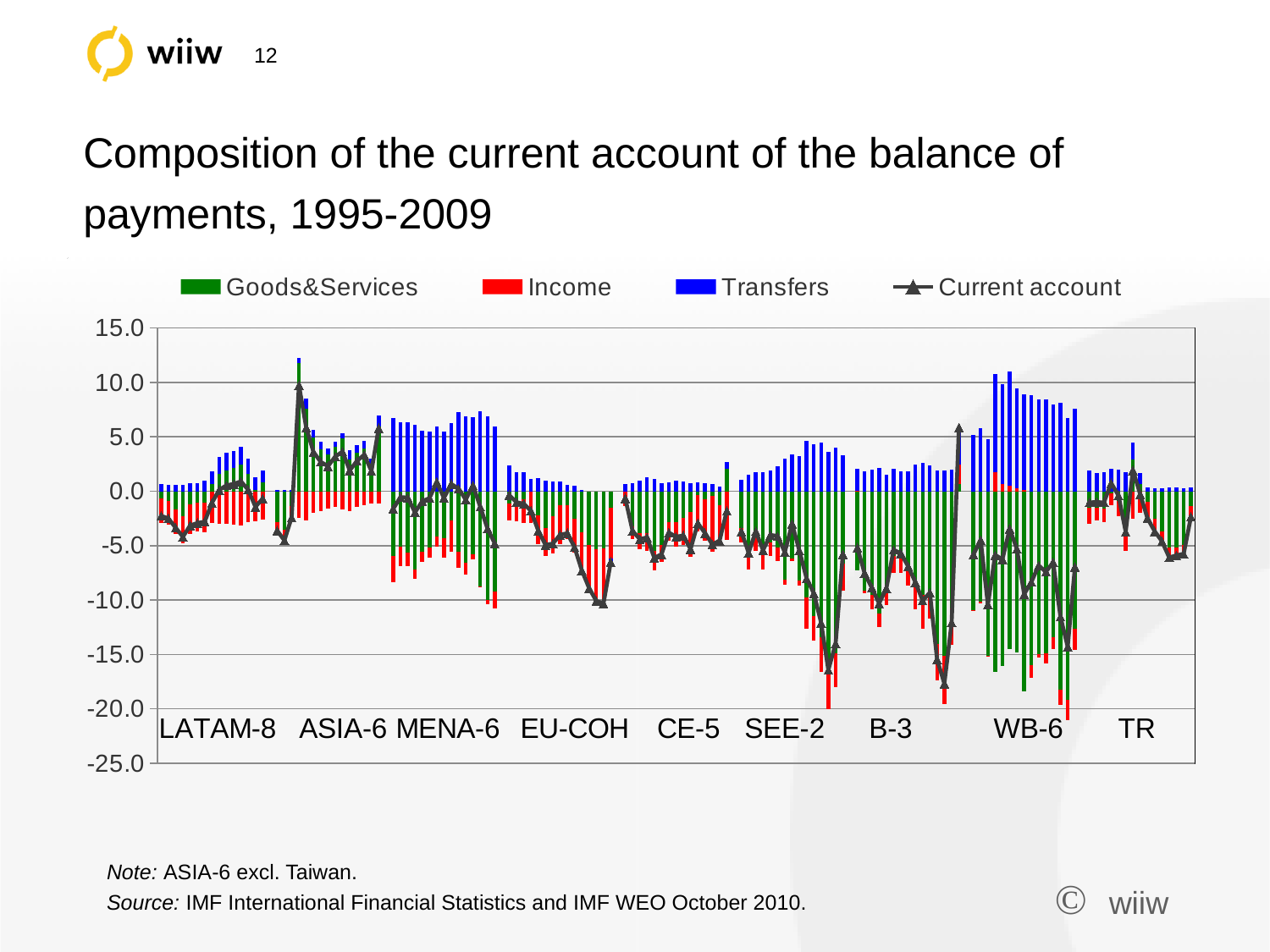

Composition of the current account of the balance of payments, 1995-2009

### Chart

| Category | Goods&Services | Income | Transfers | Current account |
|---|---|---|---|---|
| 1995 | -0.6678747699981 | -2.2522789690961567 | 0.6583393181294847 | -2.261815225816678 |
| 1996 | -0.8774031336614067 | -2.196085185813649 | 0.5743805645115674 | -2.4991085468635097 |
| 1997 | -1.6673061142041936 | -2.239757582261275 | 0.5500768010369186 | -3.356990156842447 |
| 1998 | -2.324176853369682 | -2.4342075325337778 | 0.5787767701898915 | -4.179611213821818 |
| 1999 | -1.2046994812173735 | -2.710960312062541 | 0.7720594846332429 | -3.1436012236072 |
| 2000 | -1.0701180595847741 | -2.591133098910549 | 0.7417407372472336 | -2.919506264374939 |
| 2001 | -1.0259836545303238 | -2.735307403238494 | 0.9606097216242186 | -2.8006821324302567 |
| 2002 | 0.625738342175793 | -2.933934002612837 | 1.228435923889956 | -1.0797582033583222 |
| 2003 | 1.571836868761276 | -3.0213144884518 | 1.5666252321596226 | 0.11714619958603822 |
| 2004 | 1.936497042077256 | -3.016003113768273 | 1.6220249342436461 | 0.5425190008491615 |
| 2005 | 2.1424406967509633 | -3.0531855849442633 | 1.57802725693629 | 0.6672857772605006 |
| 2006 | 2.449338793236481 | -3.1631424571768694 | 1.6269161100210903 | 0.9131154883416738 |
| 2007 | 1.5812661633745304 | -2.8497465495514582 | 1.4065541752478739 | 0.1380740386682362 |
| 2008 | 0.10282504005845039 | -2.7412014156800297 | 1.2073973149806339 | -1.4309749744339653 |
| 2009 | 0.826739892359431 | -2.58063327947344 | 1.0859461559481518 | -0.6679510271002445 |
|  | None | None | None | None |
| 1995 | -2.8340542373441977 | -0.8979762308436645 | 0.1204903985142669 | -3.61153795612456 |
| 1996 | -3.549640150212757 | -1.065537778776662 | 0.08839482339602482 | -4.526782015393652 |
| 1997 | -1.376609531002136 | -1.17872706774253 | 0.15415147485537067 | -2.401183967565107 |
| 1998 | 11.772897719322804 | -2.45267244997898 | 0.4440437945991323 | 9.764281516720304 |
| 1999 | 7.589499845920932 | -2.646580561026505 | 0.9145839195037314 | 5.8575058840342775 |
| 2000 | 4.9440853316547795 | -2.0054441902410067 | 0.674578849467188 | 3.6132123244281367 |
| 2001 | 3.865274027627683 | -1.8400797225165406 | 0.6820333263828395 | 2.7072272081136894 |
| 2002 | 3.3881552963174 | -1.607795669196578 | 0.522709070785152 | 2.3030670251352388 |
| 2003 | 4.106287002402842 | -1.4100299734945128 | 0.4825238838382641 | 3.1787840504677956 |
| 2004 | 4.849932692307692 | -1.660323964497053 | 0.45005843195266726 | 3.6396664201183193 |
| 2005 | 2.954928510128407 | -1.8313506161244766 | 0.7920455980698546 | 1.9156192172547108 |
| 2006 | 3.518363567092248 | -1.4419481238198264 | 0.7105329169296998 | 2.78695002878302 |
| 2007 | 3.9028391620546525 | -1.2841817836659208 | 0.7282693186292668 | 3.346926211500264 |
| 2008 | 2.0432162876372812 | -1.1089363072879386 | 0.9236650034540816 | 1.8579471218123593 |
| 2009 | 5.9815961556146755 | -1.1217867769101704 | 0.950415548796258 | 5.8102309575938715 |
|  | None | None | None | None |
| 1995 | -5.9580986768234965 | -2.405189229651483 | 6.741770693438443 | -1.62152088241122 |
| 1996 | -5.091951593931298 | -1.802460841191678 | 6.351751430451182 | -0.5426552895126829 |
| 1997 | -5.673152469224069 | -1.2319237718876224 | 6.31856500318484 | -0.5865129928373535 |
| 1998 | -7.166340391881204 | -0.9037184781653632 | 6.1293922619570615 | -1.9406616876079903 |
| 1999 | -5.562757144868368 | -0.9496487681261446 | 5.590275095030282 | -0.9221252991693651 |
| 2000 | -5.1794400464656025 | -0.9125607709848126 | 5.4579367981757745 | -0.6340621907671126 |
| 2001 | -4.135573547362622 | -0.929388158534346 | 5.917363054022252 | 0.8524075594395832 |
| 2002 | -4.336089345755632 | -1.7803314423394883 | 5.501177550990179 | -0.6152494087558499 |
| 2003 | -2.6528228392275977 | -2.929201244566895 | 6.2502657767855005 | 0.6682445431442026 |
| 2004 | -5.564332924684186 | -1.4790829380097021 | 7.294431711173886 | 0.2510141161629623 |
| 2005 | -6.5948965116896945 | -1.0670137398463801 | 6.894766103745857 | -0.767143330185562 |
| 2006 | -5.765406122302673 | -0.5111602982292636 | 6.815943795254205 | 0.5393748655817621 |
| 2007 | -8.751959008143471 | -0.01482111812608666 | 7.349245127642059 | -1.417532558636045 |
| 2008 | -9.98034251823053 | -0.37590297217752744 | 6.917221868204619 | -3.439030316855398 |
| 2009 | -9.238012821183169 | -1.4998739842924818 | 5.9377372598642575 | -4.8001552973656745 |
|  | None | None | None | None |
| 1995 | -1.131687070865892 | -1.582149977735876 | 2.357424398181488 | -0.3564121226780718 |
| 1996 | -0.8276430263516537 | -1.9623141024297241 | 1.7789522232238448 | -1.0110039621810862 |
| 1997 | -0.7043507231650797 | -2.2259504858549195 | 1.7729979999092411 | -1.157303983910736 |
| 1998 | -0.03317771790570291 | -2.888141513625684 | 1.1225160713033042 | -1.7988006986078298 |
| 1999 | -2.236733801870481 | -2.6130248831210205 | 1.233108460016054 | -3.6166494079969933 |
| 2000 | -3.3510966293009967 | -2.5586069767995343 | 0.9820732427643235 | -4.927628416080871 |
| 2001 | -2.298220891863 | -3.3999705949653203 | 0.8770613809391181 | -4.821132383743986 |
| 2002 | -1.3197338831957457 | -3.5624684109903977 | 0.8738017235696194 | -4.008398098433212 |
| 2003 | -1.2953674598221359 | -3.114136838241701 | 0.5479768608638401 | -3.861529565166481 |
| 2004 | -2.512281391832399 | -3.1615340676977817 | 0.5190130635281665 | -5.154804720861948 |
| 2005 | -3.7872374338762658 | -3.6244974483120367 | 0.14339339178090457 | -7.268345220862741 |
| 2006 | -4.970565535664689 | -3.858774858960426 | -0.0614841185902017 | -8.890801697412561 |
| 2007 | -5.3347069193281005 | -4.523668080337902 | -0.22947348542547144 | -10.087848930482473 |
| 2008 | -5.2350152654612065 | -4.753249853819813 | -0.32605082821956066 | -10.31430057076032 |
| 2009 | -1.5541607174618974 | -4.6281065050700745 | -0.325936137587756 | -6.508196706768632 |
|  | None | None | None | None |
| 1995 | -0.05802559779877468 | -1.287337928723934 | 0.6845913155671894 | -0.6607732089203869 |
| 1996 | -3.2167213669320085 | -1.193049022063344 | 0.7690585005513397 | -3.640715212745566 |
| 1997 | -3.820520298916204 | -1.5401557267523511 | 0.9538250383543201 | -4.406852636962009 |
| 1998 | -3.8765343524072855 | -1.6309206879973905 | 1.2678250671369982 | -4.23963242296477 |
| 1999 | -5.517250317360064 | -1.7155778454534658 | 1.11088185450839 | -6.1219444322850345 |
| 2000 | -4.919077119935142 | -1.5852911832615946 | 0.7150876226130695 | -5.7892838478568684 |
| 2001 | -2.8537732753041776 | -1.7278518477624019 | 0.7812632076137197 | -3.8003637557009604 |
| 2002 | -2.8332632968370146 | -2.2874534987741466 | 0.9408604950334246 | -4.1798537225471994 |
| 2003 | -2.457977657147032 | -2.4790977483315793 | 0.8714515813168511 | -4.065626464640689 |
| 2004 | -1.921949128111118 | -4.116529667876434 | 0.7136665533223441 | -5.324810949061503 |
| 2005 | -0.3086619283859859 | -3.4160122612651977 | 0.7812193307714055 | -2.943453911009434 |
| 2006 | -0.736476710737521 | -3.8333172480253768 | 0.7259751525335226 | -3.8438184016886567 |
| 2007 | -0.4589516215248909 | -5.0807009022157965 | 0.6607343227803678 | -4.8789190143954775 |
| 2008 | -1.2666357081615311 | -3.72405789874856 | 0.44898555386066624 | -4.541711669104332 |
| 2009 | 2.087706520232567 | -4.459761980692148 | 0.5720501415923015 | -1.8000067612718955 |
|  | None | None | None | None |
| 1995 | -3.349937220838565 | -1.3856698845275097 | 1.0310190807484099 | -3.7045880246176646 |
| 1996 | -5.633625265392783 | -1.55962491153574 | 1.541932059447973 | -5.65131811748054 |
| 1997 | -3.9741960921755894 | -1.4864628055725926 | 1.786997283799168 | -3.6736616139490037 |
| 1998 | -5.887955640465713 | -1.3207842066957787 | 1.7885935225618685 | -5.420146470160116 |
| 1999 | -4.691696349523359 | -1.2274743148922138 | 1.906051184912194 | -4.013119479503387 |
| 2000 | -5.206227472967592 | -1.2182919503403982 | 2.3034281137364827 | -4.121091309571485 |
| 2001 | -8.15236566282846 | -0.4743820121051099 | 3.0287791555949215 | -5.597962798937113 |
| 2002 | -6.189254574680544 | -0.18753998278913703 | 3.382694961762655 | -2.994104466706719 |
| 2003 | -8.217243549402138 | -0.45457772183763656 | 3.217887979861548 | -5.453945877910635 |
| 2004 | -9.783900836320193 | -2.833124253285545 | 4.599175627240144 | -8.017841497411391 |
| 2005 | -11.477338735844128 | -2.22376231590444 | 4.3227736406011354 | -9.378297101162541 |
| 2006 | -13.394718599573704 | -3.201801066386788 | 4.515076480534892 | -12.081417270801374 |
| 2007 | -15.692769593848826 | -4.3479597274561295 | 3.617194339766282 | -16.423527844390847 |
| 2008 | -14.877155579331626 | -3.126730757127618 | 3.9977382151173892 | -14.006152054880754 |
| 2009 | -6.665011360259165 | -2.4370919653727796 | 3.3265139822262277 | -5.775589343405777 |
|  | None | None | None | None |
| 1995 | -7.2575516379423775 | 0.05602361531377448 | 2.015800552558874 | -5.185732140507829 |
| 1996 | -9.09872429755625 | -0.25813370653461076 | 1.817682204758316 | -7.539175368715685 |
| 1997 | -9.51215911228137 | -1.3595307504231608 | 1.9939909723528277 | -8.877694188452136 |
| 1998 | -11.253871625063669 | -1.201331295635909 | 2.1557182883341826 | -10.299482085243676 |
| 1999 | -8.74272484565326 | -1.7321666944768899 | 1.535620724178208 | -8.939279159018849 |
| 2000 | -5.967791718443099 | -1.5196817252575459 | 2.0980234096284125 | -5.389449633222442 |
| 2001 | -6.024363581910752 | -1.5084082060497153 | 1.8256109613656781 | -5.707157831686128 |
| 2002 | -7.228762987012988 | -1.4756915584415558 | 1.806278896103896 | -6.8981720779220765 |
| 2003 | -8.205146316851675 | -2.6300807265388477 | 2.4738900100908174 | -8.361326942482345 |
| 2004 | -9.505914234293872 | -3.156198671934797 | 2.6175772118905556 | -10.044537762975498 |
| 2005 | -9.222214870712769 | -2.45450627659955 | 2.3603964450484605 | -9.316333464468366 |
| 2006 | -14.032440520724345 | -3.3131423013616628 | 1.895636690109219 | -15.449947628310637 |
| 2007 | -15.153381629031 | -4.4280866643597845 | 1.9028609061582682 | -17.67862524696663 |
| 2008 | -10.767745815949526 | -3.3273918066124213 | 2.023472690299113 | -12.071661113391798 |
| 2009 | 0.6705003035822708 | 1.7538190649666123 | 3.4325670916818463 | 5.8568937462052215 |
|  | None | None | None | None |
| 1995 | -10.925139934764381 | -0.0370237184391743 | 5.1530382958160486 | -5.809124954697379 |
| 1996 | -10.112604278248584 | -0.19869510176258692 | 5.826110948810274 | -4.4852046612782805 |
| 1997 | -15.144092941335764 | -0.09537901368378265 | 4.8239262972496855 | -10.41553312559275 |
| 1998 | -16.62093760155996 | 1.7457111905535698 | 9.018475788105297 | -5.856762539269852 |
| 1999 | -16.072290459422742 | 0.6399836415559926 | 9.17966562231402 | -6.2526683672054775 |
| 2000 | -14.484816998424012 | 0.4699425018971494 | 10.547778880392155 | -3.4670889031580177 |
| 2001 | -14.777720620598494 | 0.2748509022887328 | 9.206126210387325 | -5.296707196302872 |
| 2002 | -18.37247239976749 | 0.12656449738524253 | 8.793063625798949 | -9.452842339725146 |
| 2003 | -15.994458380843785 | -1.1629722538958571 | 8.822626377803177 | -8.33481755986317 |
| 2004 | -15.001151183511151 | -0.2844516108684339 | 8.467596549603531 | -6.818004194723478 |
| 2005 | -14.870514708005079 | -0.9826116451603586 | 8.448355994341961 | -7.404776132328742 |
| 2006 | -13.4054117401948 | -1.1025429709880874 | 7.983840304182561 | -6.5241108911921915 |
| 2007 | -18.210979167280797 | -1.4296582638418245 | 8.114138256180569 | -11.526510887821551 |
| 2008 | -19.149771355405157 | -1.879856167306872 | 6.738473263825378 | -14.291177367233608 |
| 2009 | -12.649525584547607 | -1.9100627688137186 | 7.6081869249015845 | -6.951383494513017 |
|  | None | None | None | None |
| 1995 | -1.5524387617410975 | -1.4082711757130364 | 1.9330763516810041 | -1.0276335857731198 |
| 1996 | -1.4789151069107722 | -1.2001066032513992 | 1.6798212345476538 | -0.9992004756145066 |
| 1997 | -1.621490234206544 | -1.1812258403443698 | 1.7685063942228518 | -1.0342096803280616 |
| 1998 | -0.1932187645146315 | -1.1091500232234195 | 2.0455178820250812 | 0.7431490942870471 |
| 1999 | -0.9082684856054055 | -1.4158420597559798 | 1.953838024786257 | -0.3702725205751433 |
| 2000 | -4.00917283130473 | -1.5020323601274586 | 1.7880265276479799 | -3.7231786637842053 |
| 2001 | 2.9522616277583165 | -2.556956199340269 | 1.5275256334858978 | 1.9228310619039168 |
| 2002 | 0.6436197692440166 | -1.96056483554331 | 1.0474427415188565 | -0.2695023247804374 |
| 2003 | -0.9819891710797924 | -1.832408940124381 | 0.3363428322704526 | -2.4780552789337267 |
| 2004 | -2.534127473827529 | -1.4301158064894468 | 0.28479931464587477 | -3.6794439656710987 |
| 2005 | -3.690191325605728 | -1.2096916208293038 | 0.30123165211266145 | -4.598651294322393 |
| 2006 | -5.1870132864185745 | -1.2577784412693434 | 0.3605530748109838 | -6.0842386528769605 |
| 2007 | -5.153244752551512 | -1.0942422491816008 | 0.34554207587136676 | -5.901944925861741 |
| 2008 | -4.915666873882342 | -1.1171845689138273 | 0.28932601962433135 | -5.7435254231718424 |
| 2009 | -1.3976363216190968 | -1.3216353712003592 | 0.37414600645112733 | -2.3451256863683265 |
Note: ASIA-6 excl. Taiwan.
Source: IMF International Financial Statistics and IMF WEO October 2010.